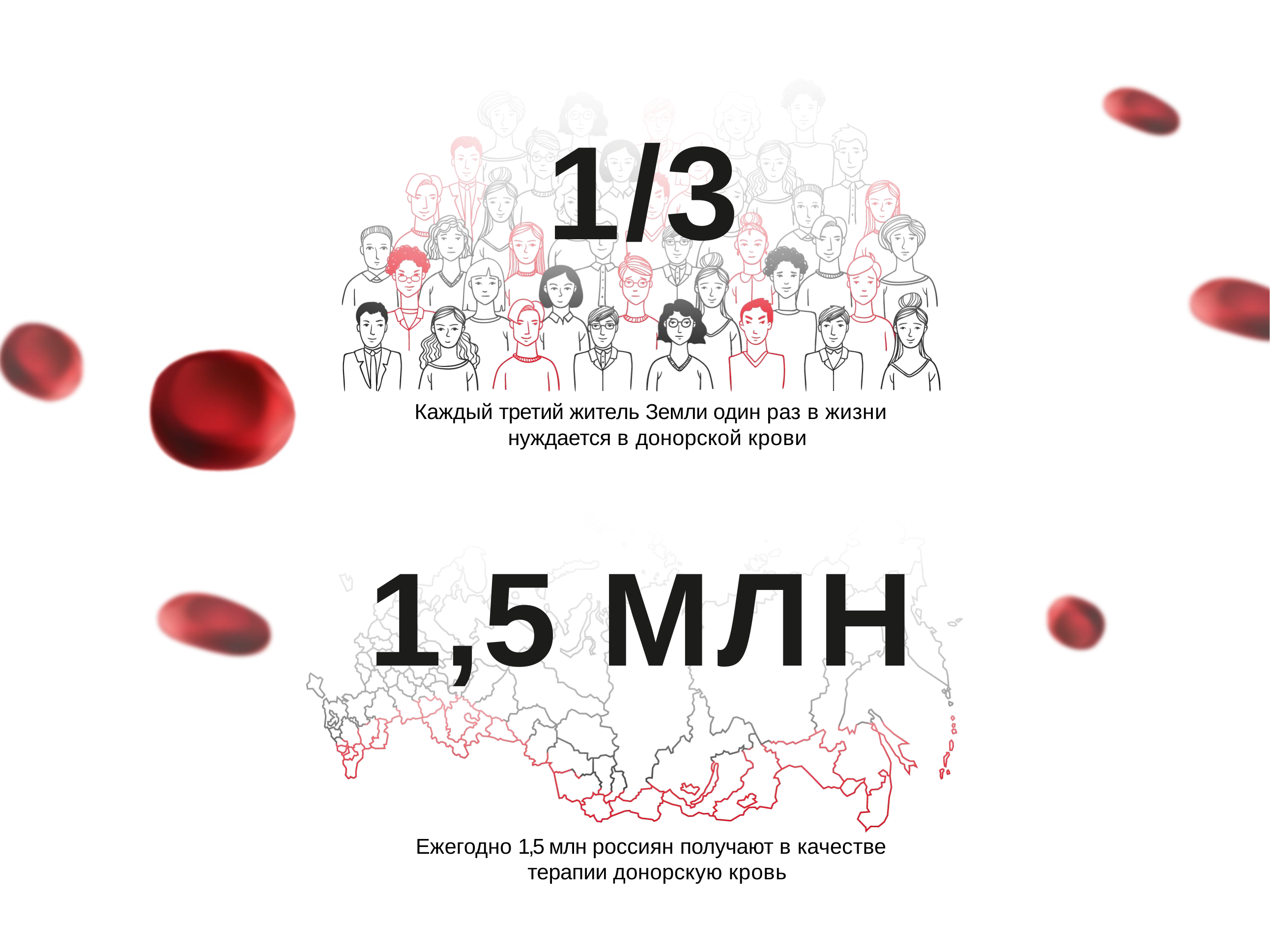

# 1/3

Каждый третий житель Земли один раз в жизни  нуждается в донорской крови

1,5 МЛН
Ежегодно 1,5 млн россиян получают в качестве  терапии донорскую кровь